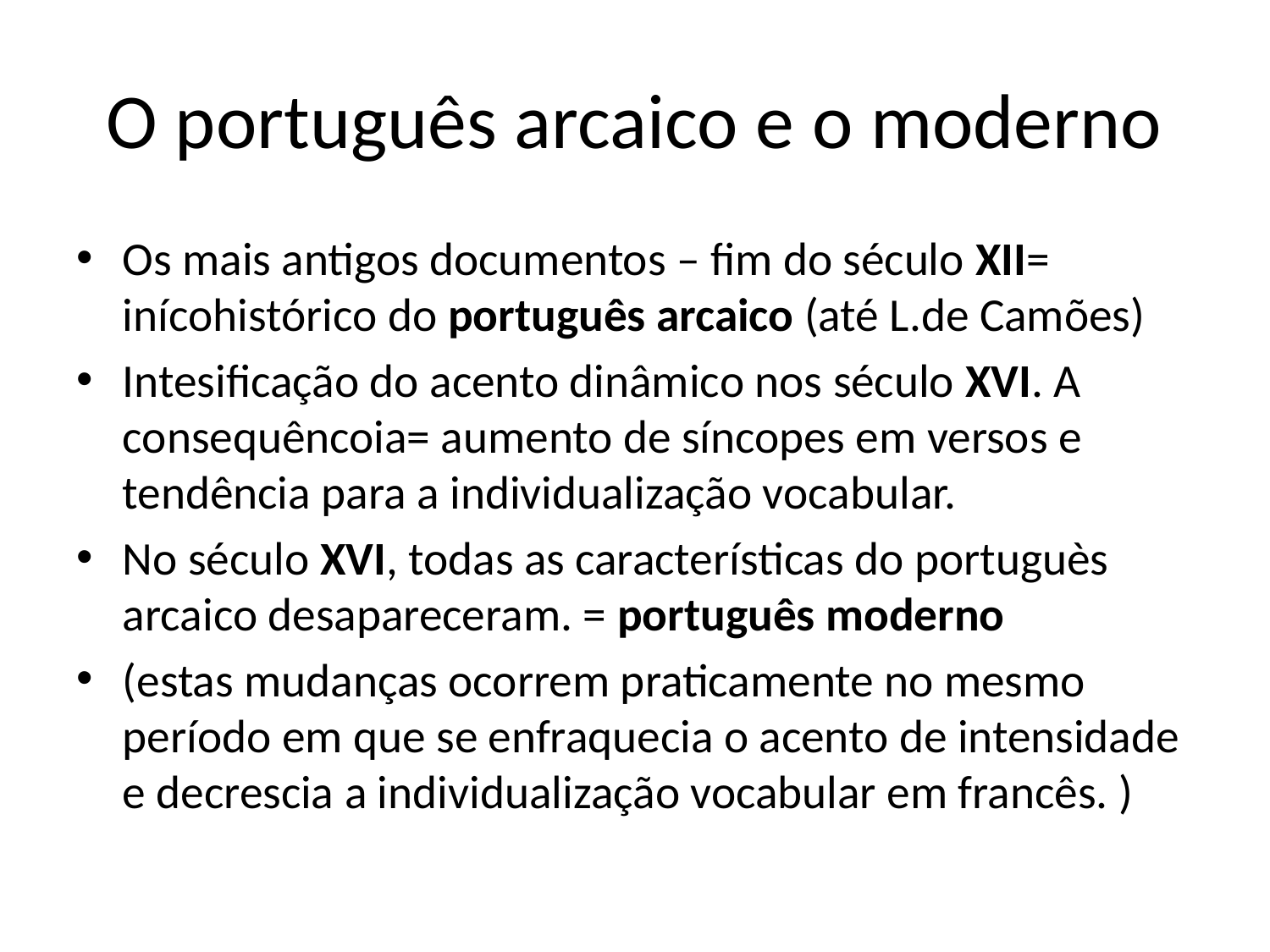

# O português arcaico e o moderno
Os mais antigos documentos – fim do século XII= inícohistórico do português arcaico (até L.de Camões)
Intesificação do acento dinâmico nos século XVI. A consequêncoia= aumento de síncopes em versos e tendência para a individualização vocabular.
No século XVI, todas as características do portuguès arcaico desapareceram. = português moderno
(estas mudanças ocorrem praticamente no mesmo período em que se enfraquecia o acento de intensidade e decrescia a individualização vocabular em francês. )